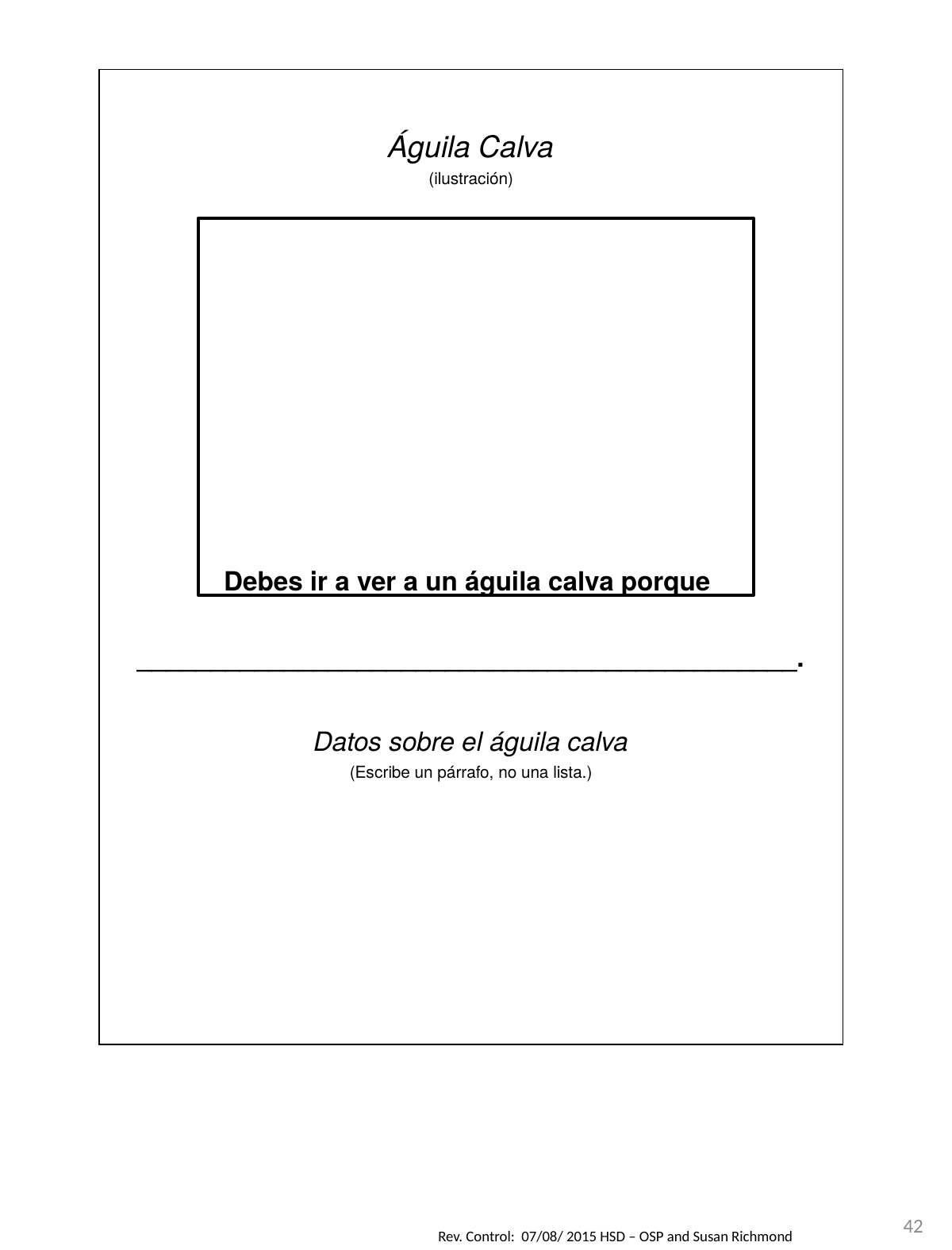

|  |
| --- |
| Águila Calva (ilustración) Debes ir a ver a un águila calva porque \_\_\_\_\_\_\_\_\_\_\_\_\_\_\_\_\_\_\_\_\_\_\_\_\_\_\_\_\_\_\_\_\_\_\_\_\_\_\_\_\_\_\_\_\_. Datos sobre el águila calva (Escribe un párrafo, no una lista.) |

42